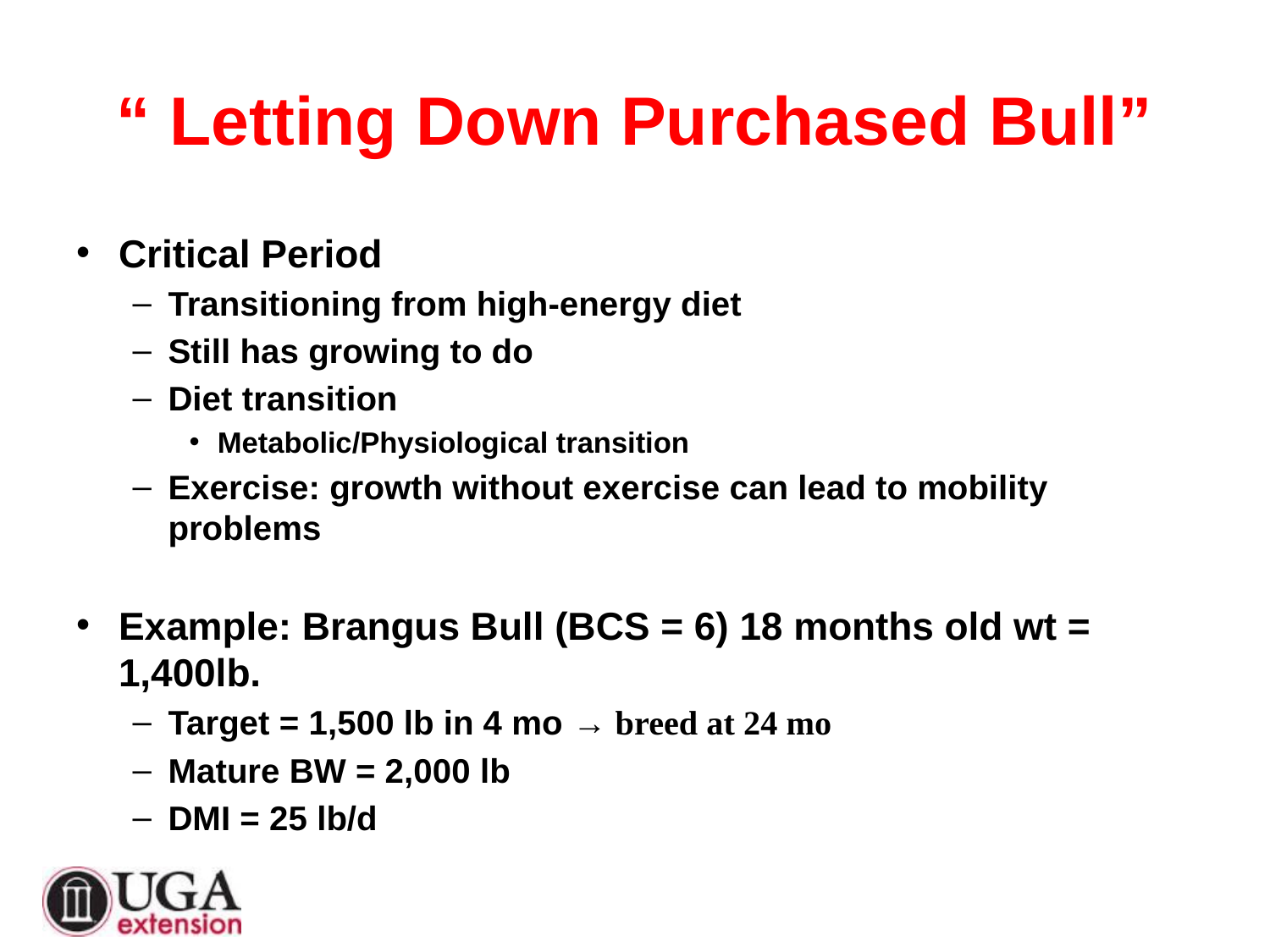

# “ Letting Down Purchased Bull”
Critical Period
Transitioning from high-energy diet
Still has growing to do
Diet transition
Metabolic/Physiological transition
Exercise: growth without exercise can lead to mobility problems

Example: Brangus Bull (BCS = 6) 18 months old wt = 1,400lb.
Target = 1,500 lb in 4 mo → breed at 24 mo
Mature BW = 2,000 lb
DMI = 25 lb/d